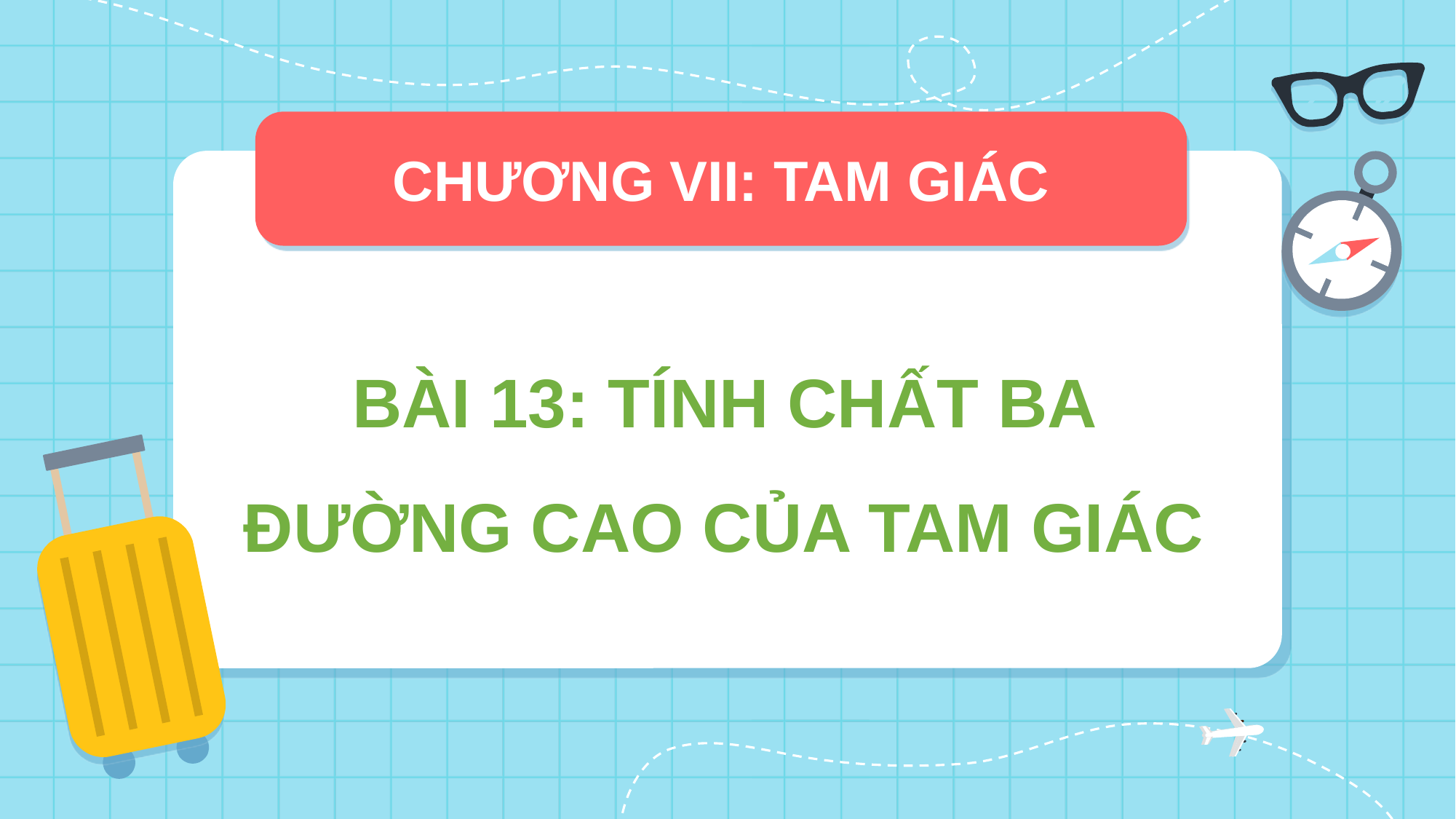

CHƯƠNG VII: TAM GIÁC
BÀI 13: TÍNH CHẤT BA ĐƯỜNG CAO CỦA TAM GIÁC